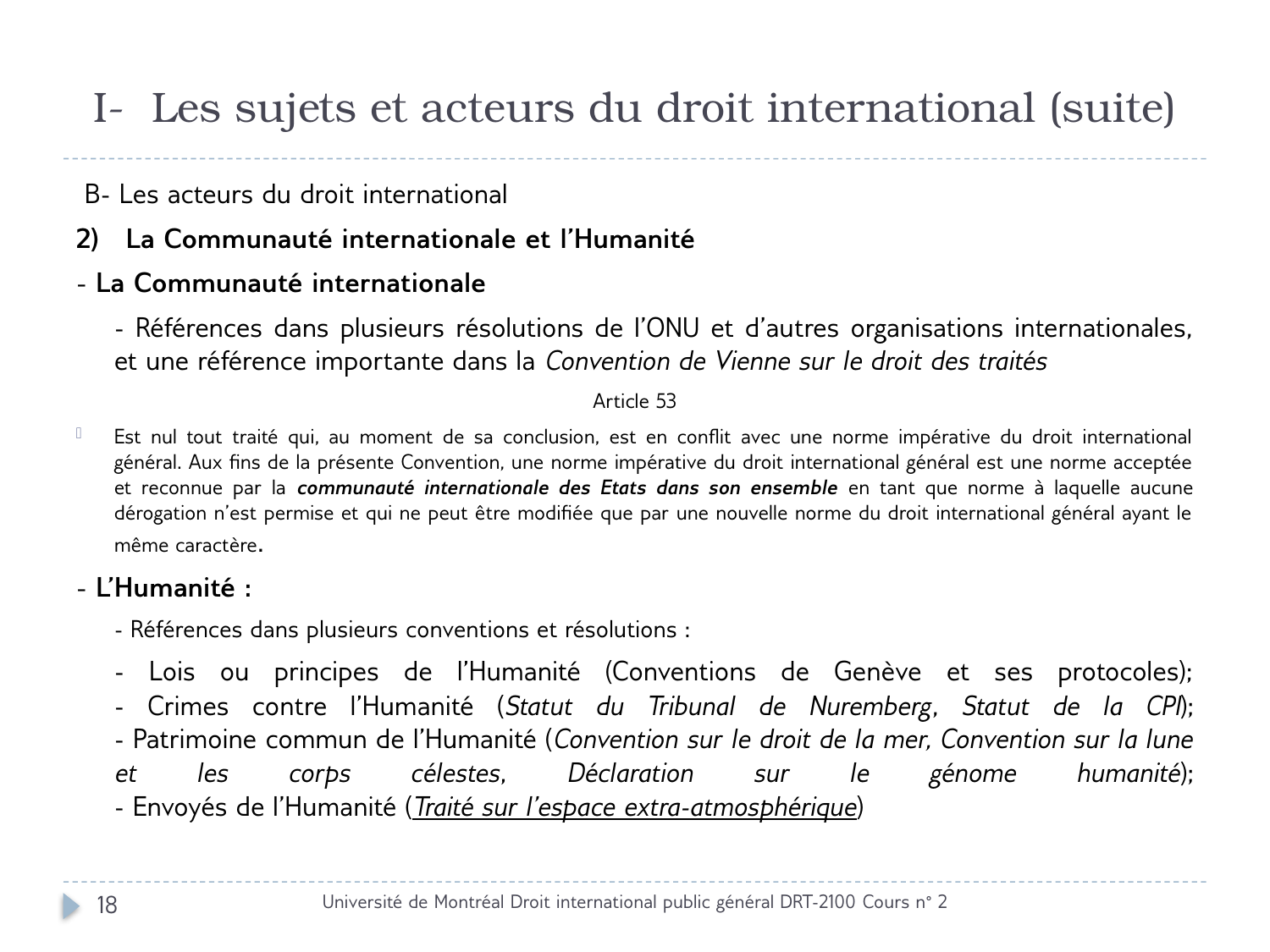

# I-  Les sujets et acteurs du droit international (suite)
 B- Les acteurs du droit international
2)   La Communauté internationale et l’Humanité
- La Communauté internationale
	- Références dans plusieurs résolutions de l’ONU et d’autres organisations internationales, et une référence importante dans la Convention de Vienne sur le droit des traités
Article 53
Est nul tout traité qui, au moment de sa conclusion, est en conflit avec une norme impérative du droit international général. Aux fins de la présente Convention, une norme impérative du droit international général est une norme acceptée et reconnue par la communauté internationale des Etats dans son ensemble en tant que norme à laquelle aucune dérogation n’est permise et qui ne peut être modifiée que par une nouvelle norme du droit international général ayant le même caractère.
- L’Humanité :
	- Références dans plusieurs conventions et résolutions :
	- Lois ou principes de l’Humanité (Conventions de Genève et ses protocoles);
- Crimes contre l’Humanité (Statut du Tribunal de Nuremberg, Statut de la CPI);
- Patrimoine commun de l’Humanité (Convention sur le droit de la mer, Convention sur la lune et les corps célestes, Déclaration sur le génome humanité);
- Envoyés de l’Humanité (Traité sur l’espace extra-atmosphérique)

Université de Montréal Droit international public général DRT-2100 Cours n° 2
18